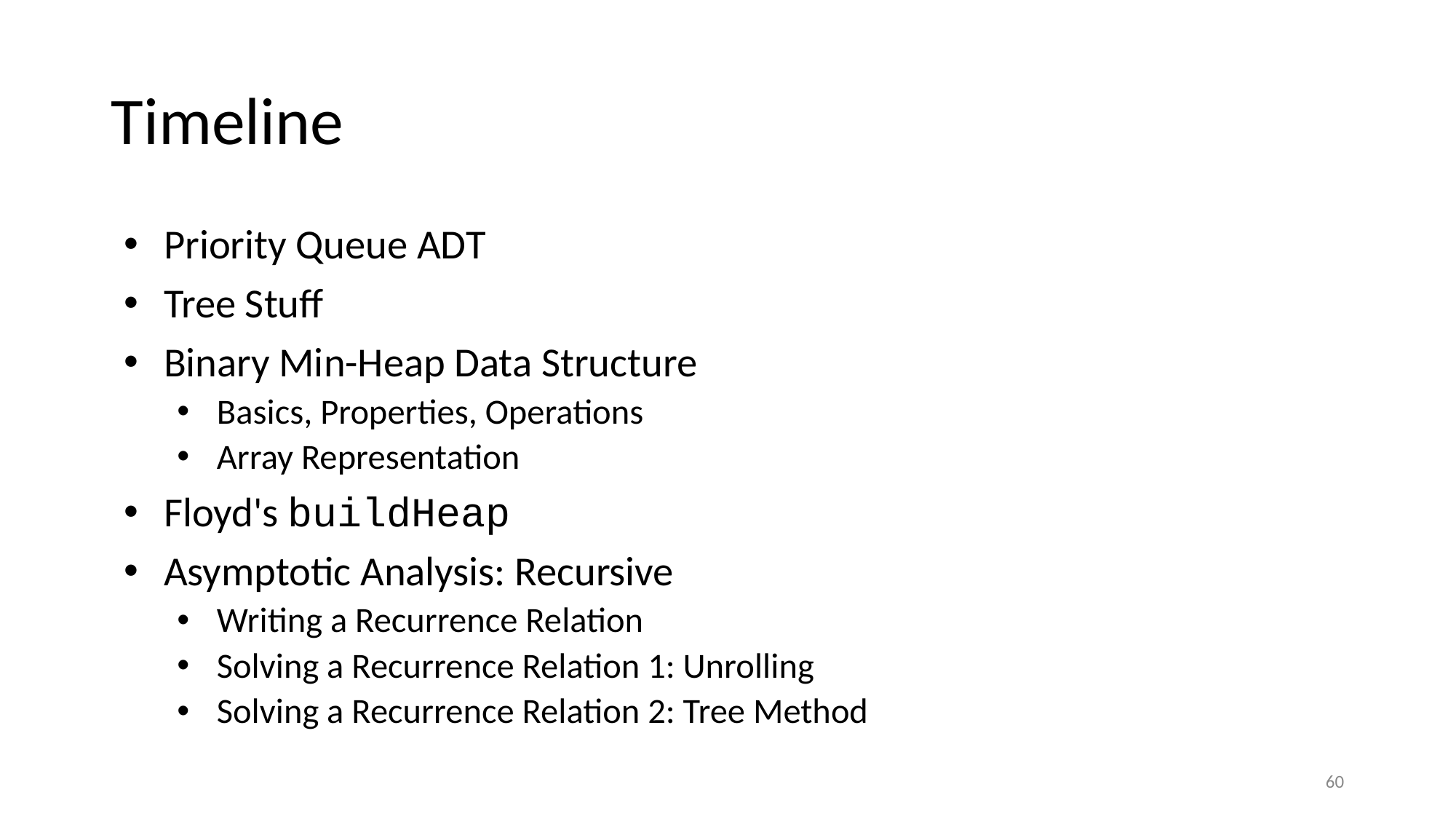

# Timeline
Priority Queue ADT
Tree Stuff
Binary Min-Heap Data Structure
Basics, Properties, Operations
Array Representation
Floyd's buildHeap
Asymptotic Analysis: Recursive
Writing a Recurrence Relation
Solving a Recurrence Relation 1: Unrolling
Solving a Recurrence Relation 2: Tree Method
60